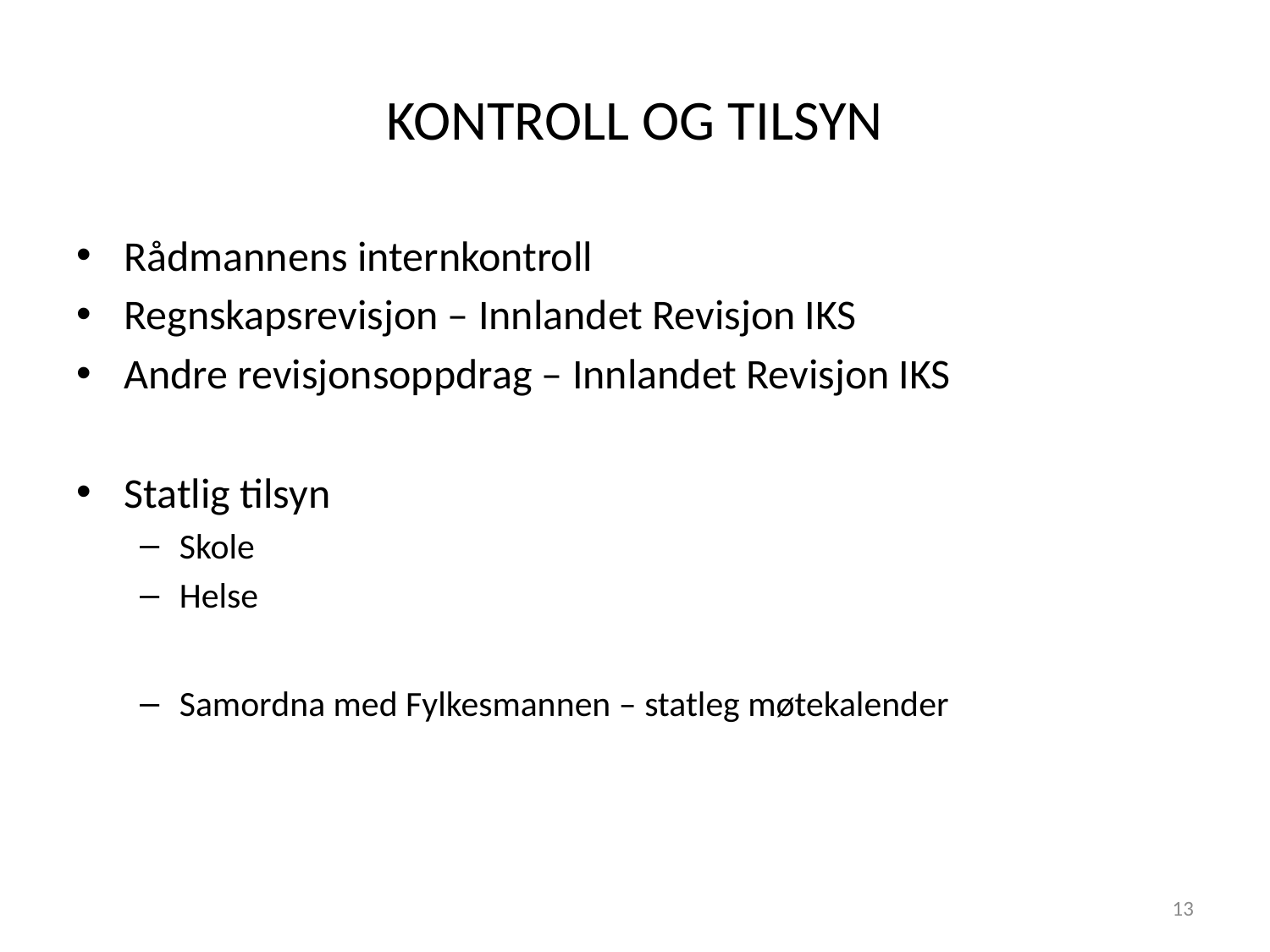

# KONTROLL OG TILSYN
Rådmannens internkontroll
Regnskapsrevisjon – Innlandet Revisjon IKS
Andre revisjonsoppdrag – Innlandet Revisjon IKS

Statlig tilsyn
Skole
Helse

Samordna med Fylkesmannen – statleg møtekalender
13